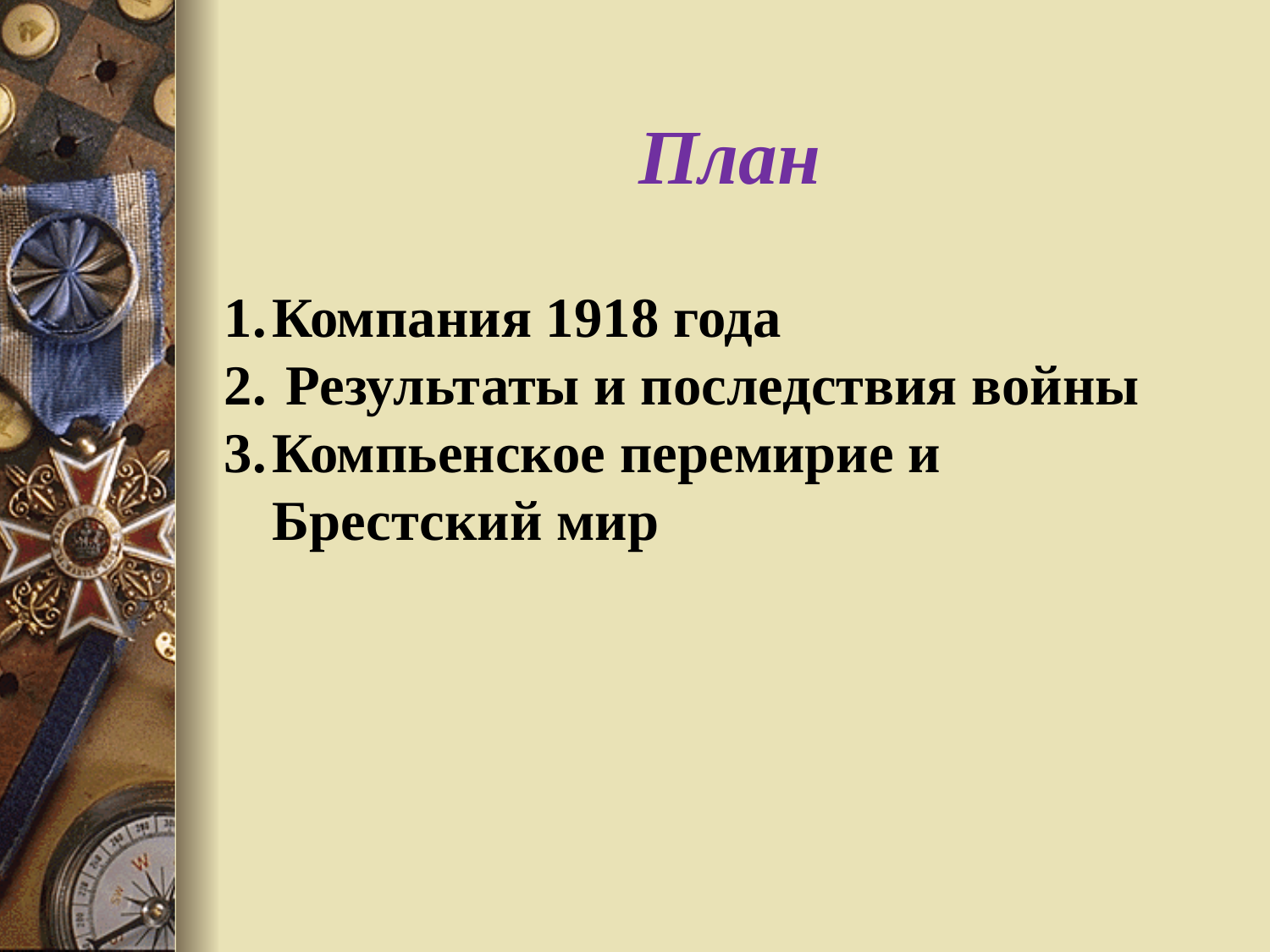

# План
Компания 1918 года
 Результаты и последствия войны
Компьенское перемирие и Брестский мир